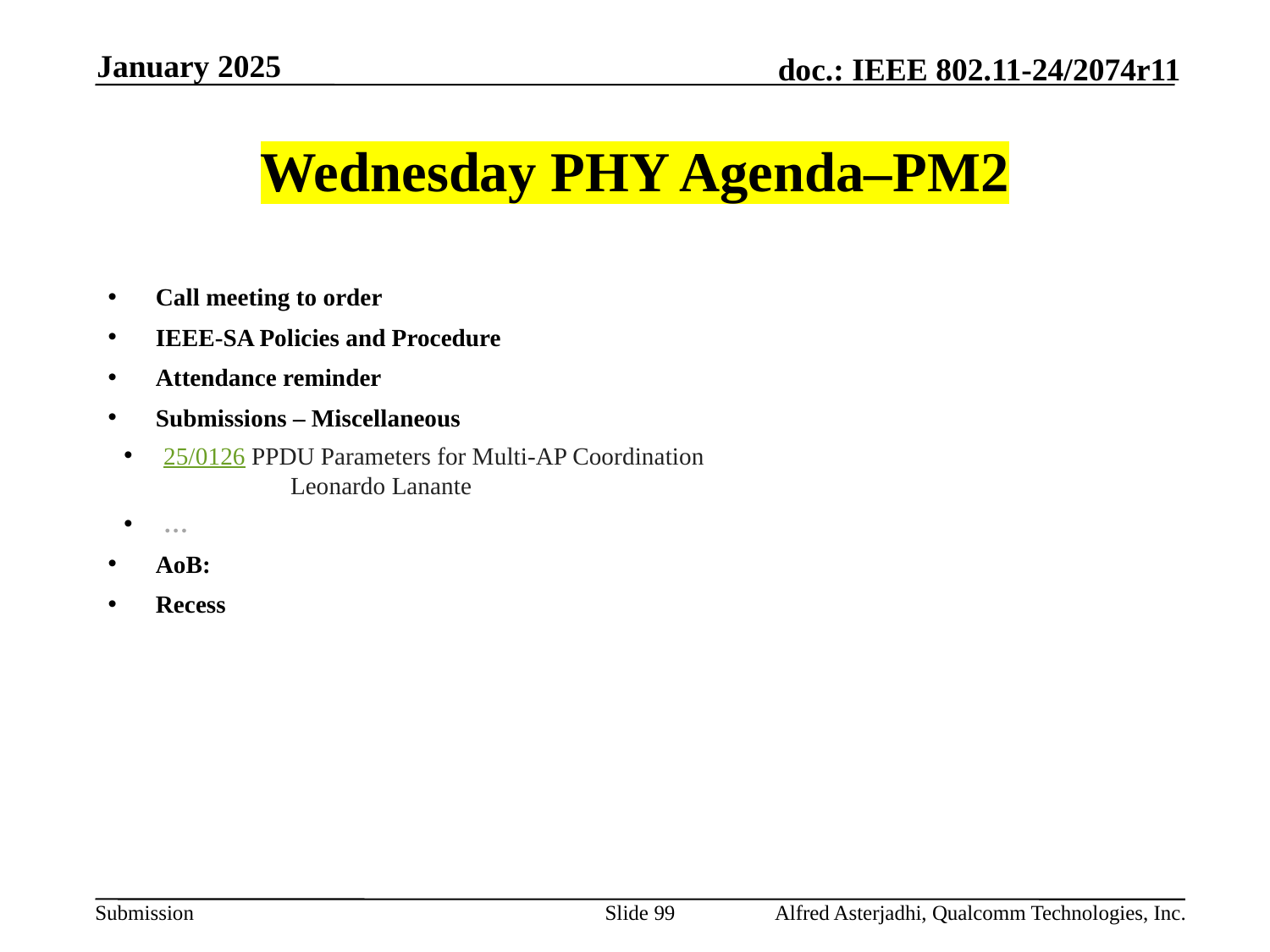

January 2025
# Wednesday PHY Agenda–PM2
Call meeting to order
IEEE-SA Policies and Procedure
Attendance reminder
Submissions – Miscellaneous
25/0126 PPDU Parameters for Multi-AP Coordination 				Leonardo Lanante
…
AoB:
Recess
Slide 99
Alfred Asterjadhi, Qualcomm Technologies, Inc.